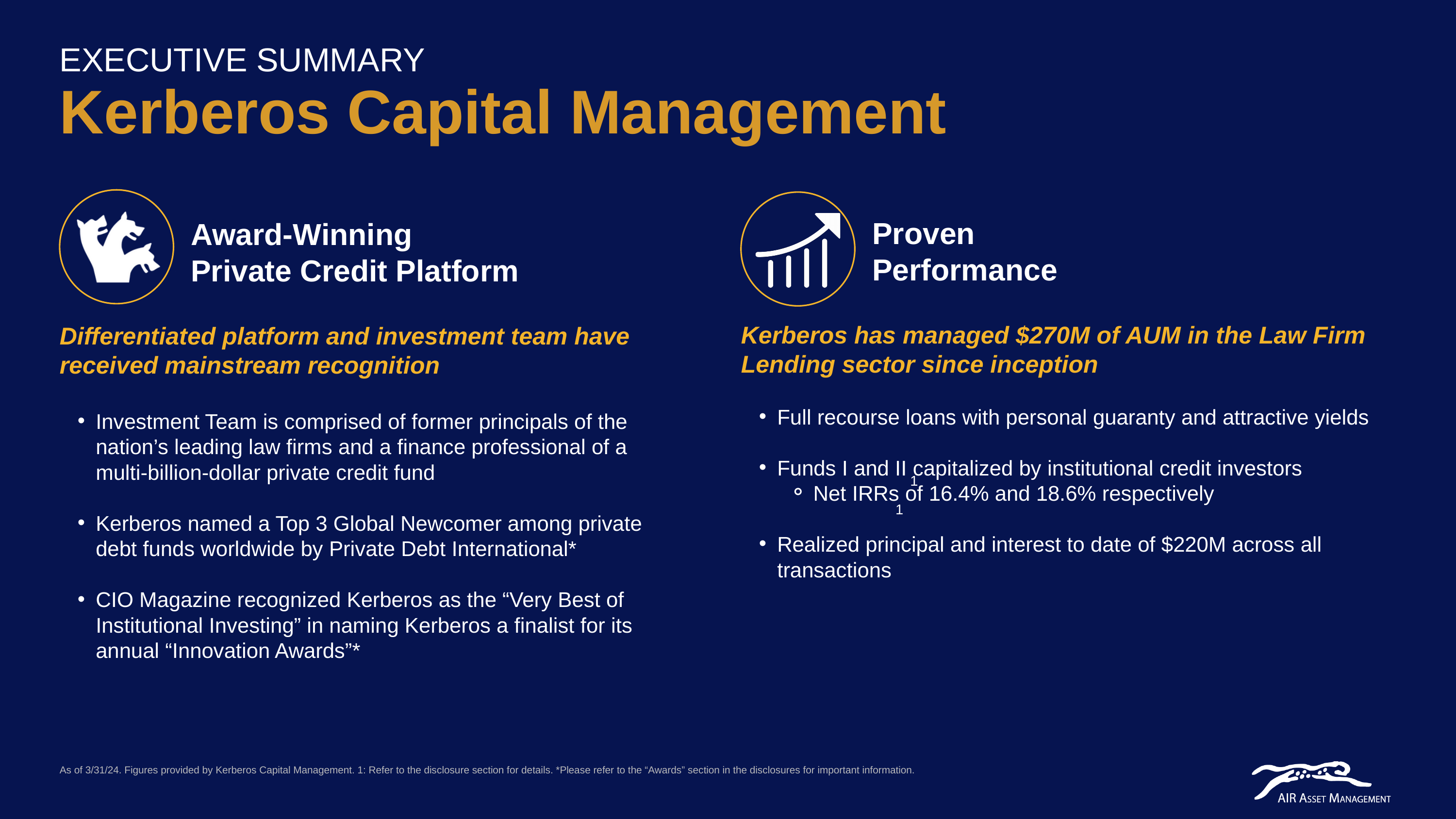

EXECUTIVE SUMMARY
Kerberos Capital Management

Proven
Performance
Award-Winning
Private Credit Platform
Kerberos has managed $270M of AUM in the Law Firm Lending sector since inception

Full recourse loans with personal guaranty and attractive yields

Funds I and II capitalized by institutional credit investors
Net IRRs of 16.4% and 18.6% respectively

Realized principal and interest to date of $220M across all transactions
Differentiated platform and investment team have received mainstream recognition

Investment Team is comprised of former principals of the nation’s leading law firms and a finance professional of a multi-billion-dollar private credit fund

Kerberos named a Top 3 Global Newcomer among private debt funds worldwide by Private Debt International*

CIO Magazine recognized Kerberos as the “Very Best of Institutional Investing” in naming Kerberos a finalist for its annual “Innovation Awards”*
1
1

As of 3/31/24. Figures provided by Kerberos Capital Management. 1: Refer to the disclosure section for details. *Please refer to the “Awards” section in the disclosures for important information.